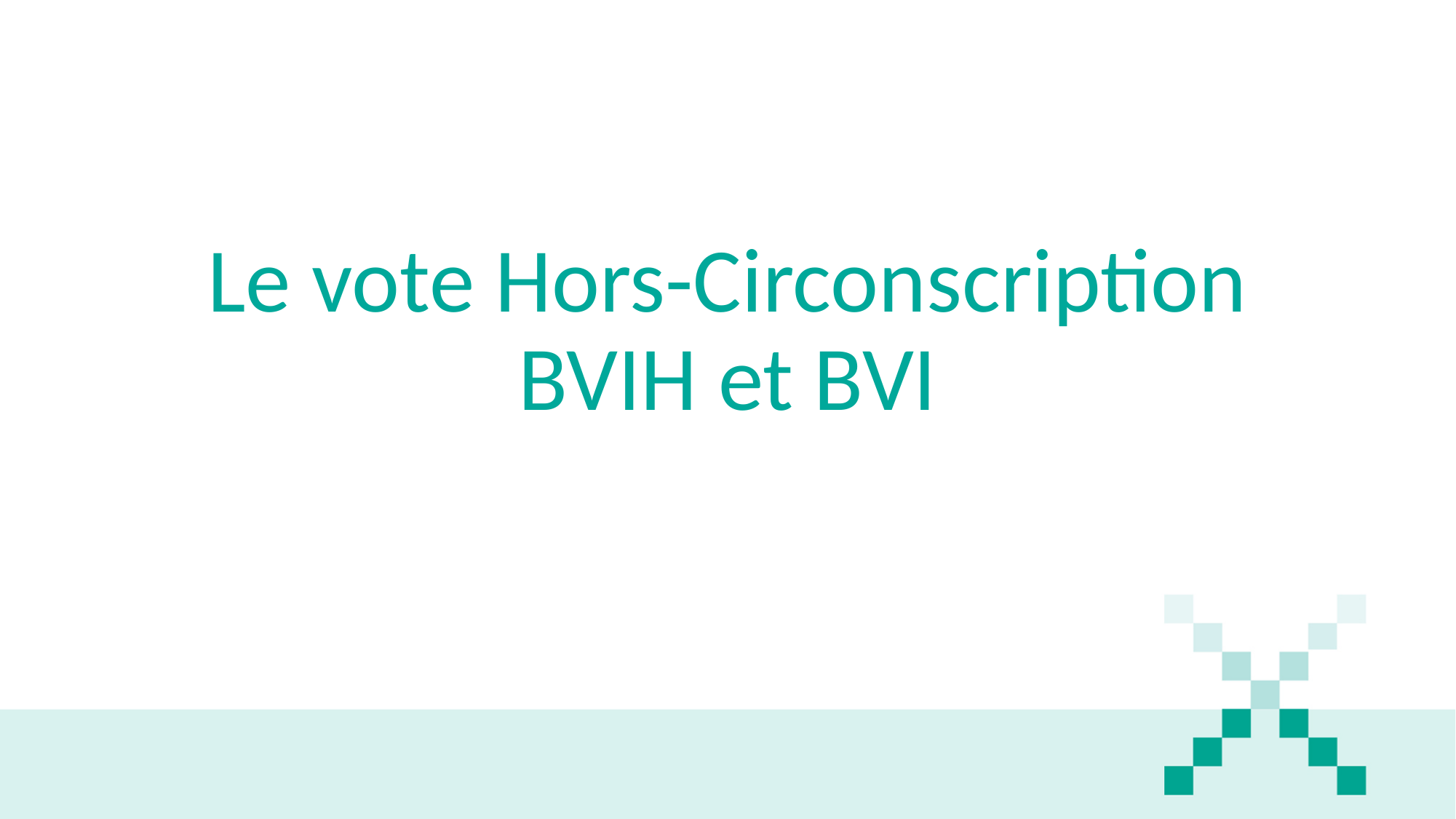

# Le vote Hors-Circonscription BVIH et BVI